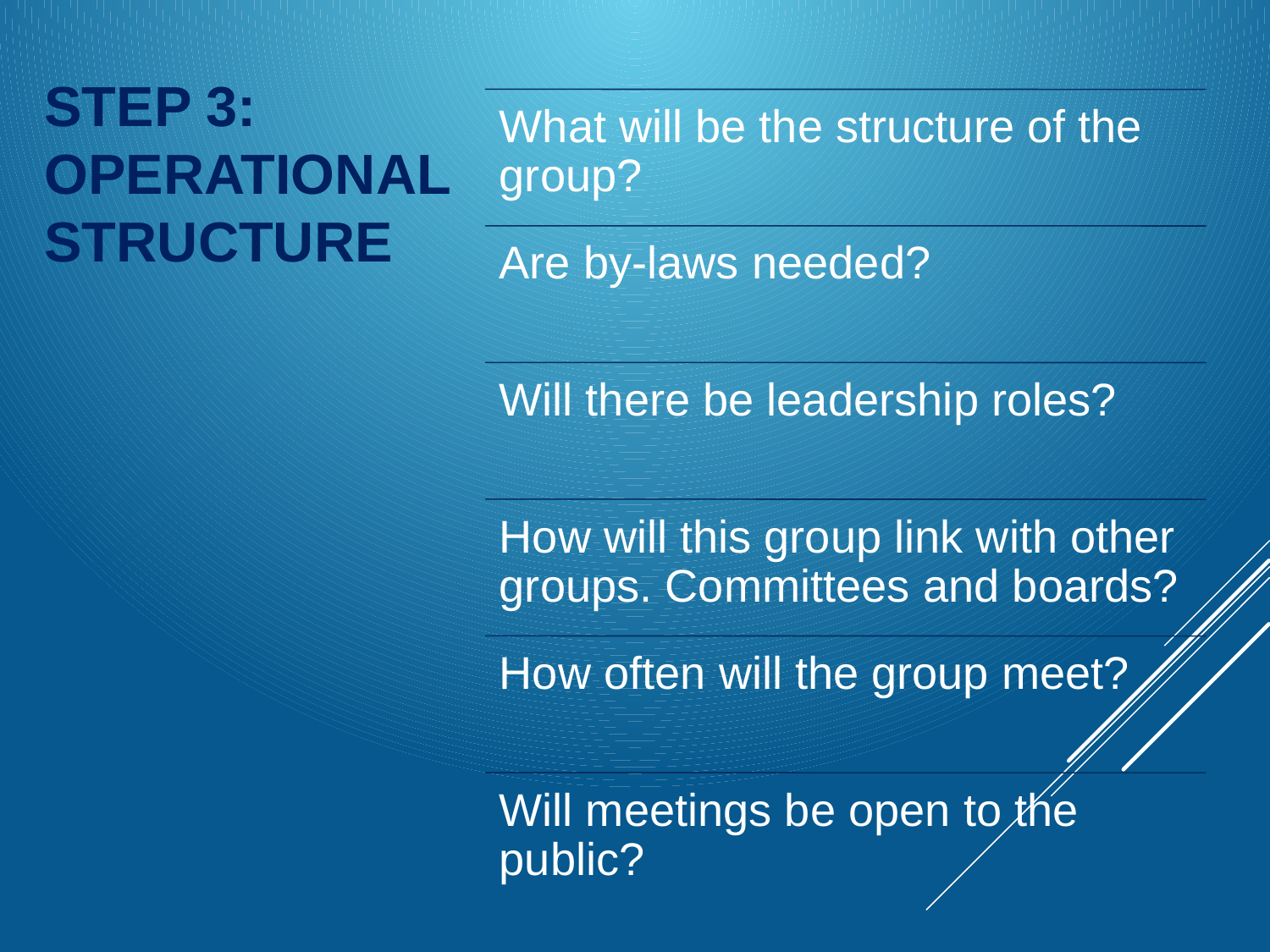

# Step 3: Operational Structure
What will be the structure of the group?
Are by-laws needed?
Will there be leadership roles?
How will this group link with other groups. Committees and boards?
How often will the group meet?
Will meetings be open to the public?